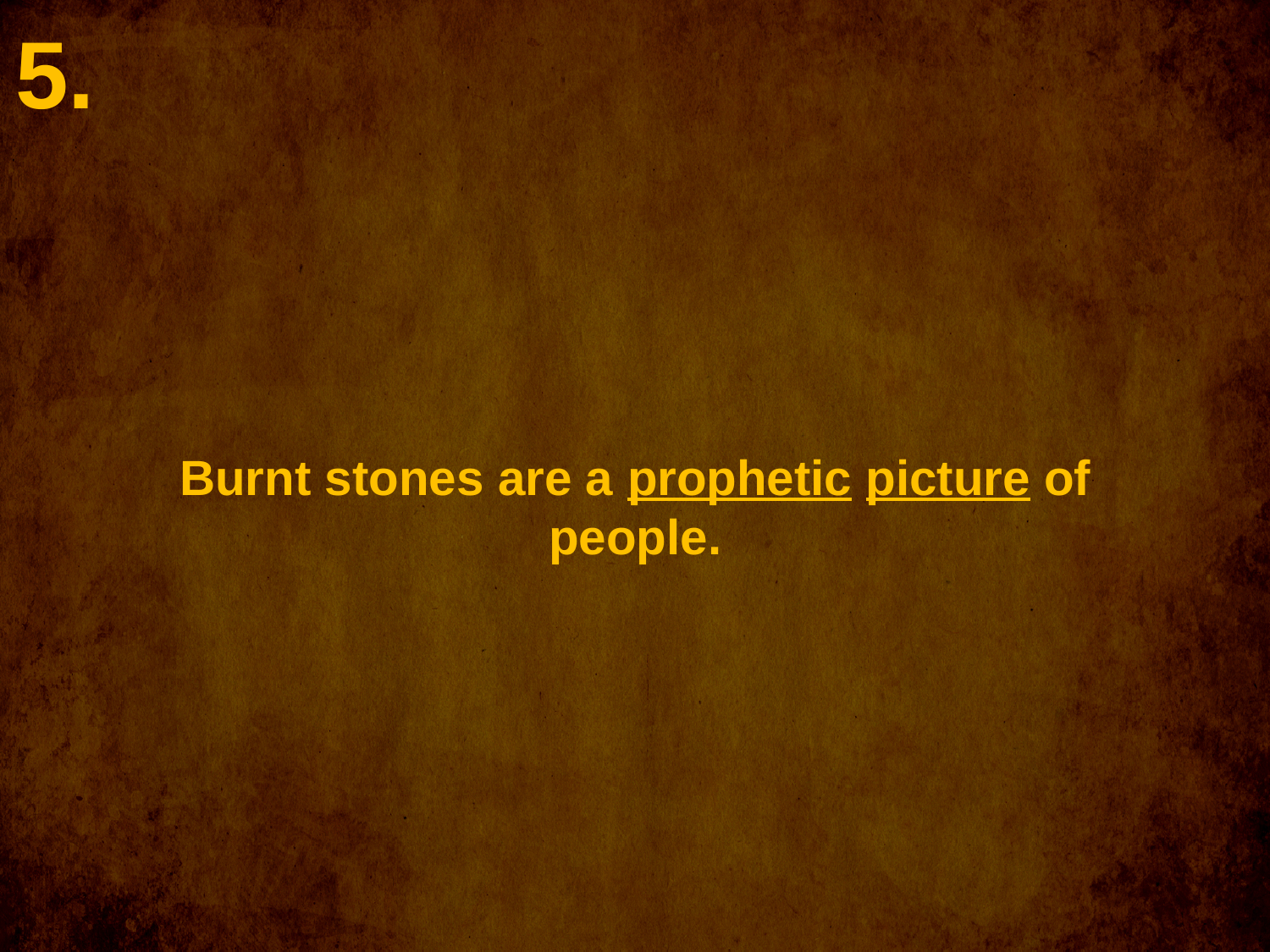

5.
Burnt stones are a prophetic picture of people.